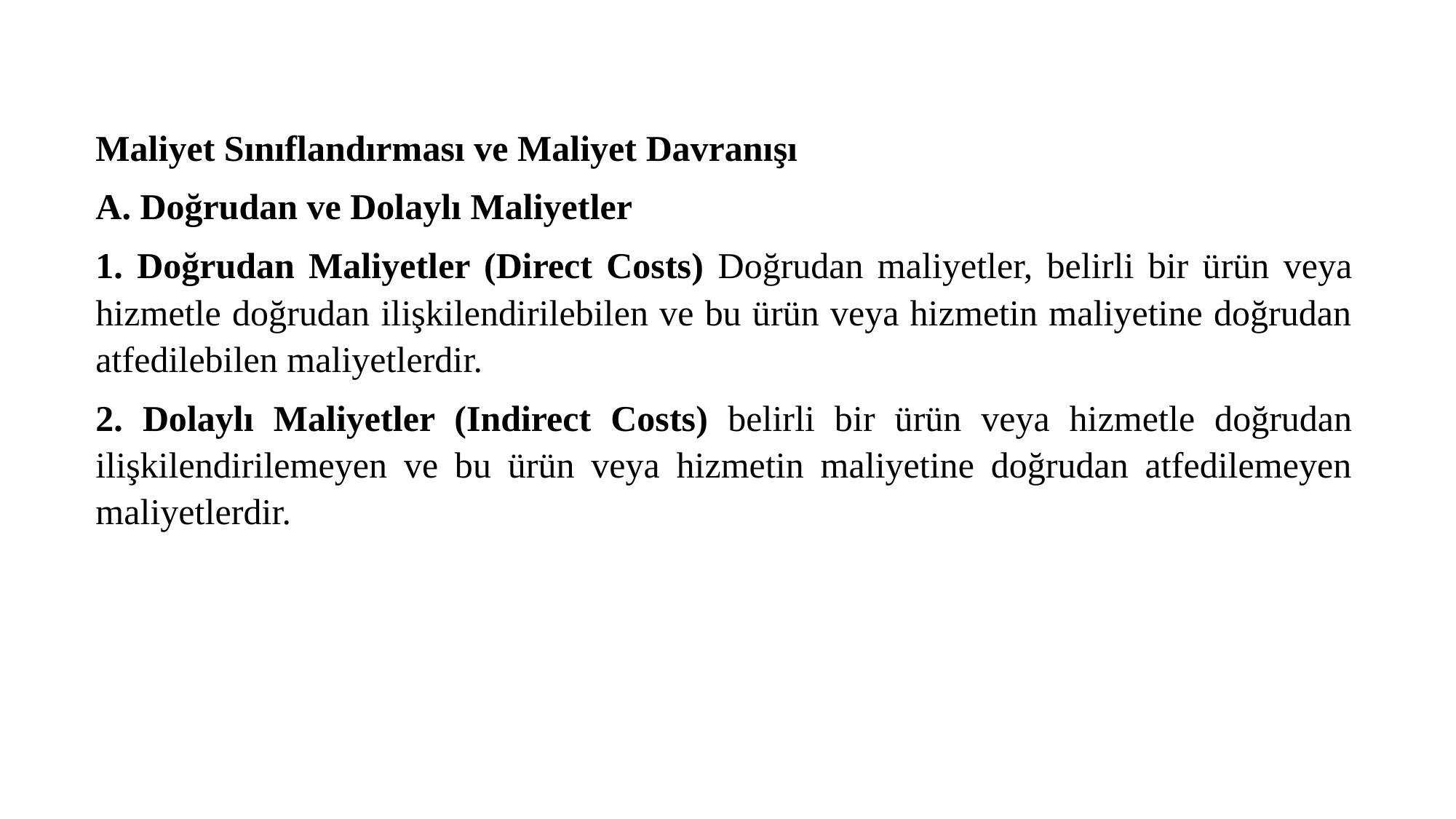

Maliyet Sınıflandırması ve Maliyet Davranışı
A. Doğrudan ve Dolaylı Maliyetler
1. Doğrudan Maliyetler (Direct Costs) Doğrudan maliyetler, belirli bir ürün veya hizmetle doğrudan ilişkilendirilebilen ve bu ürün veya hizmetin maliyetine doğrudan atfedilebilen maliyetlerdir.
2. Dolaylı Maliyetler (Indirect Costs) belirli bir ürün veya hizmetle doğrudan ilişkilendirilemeyen ve bu ürün veya hizmetin maliyetine doğrudan atfedilemeyen maliyetlerdir.